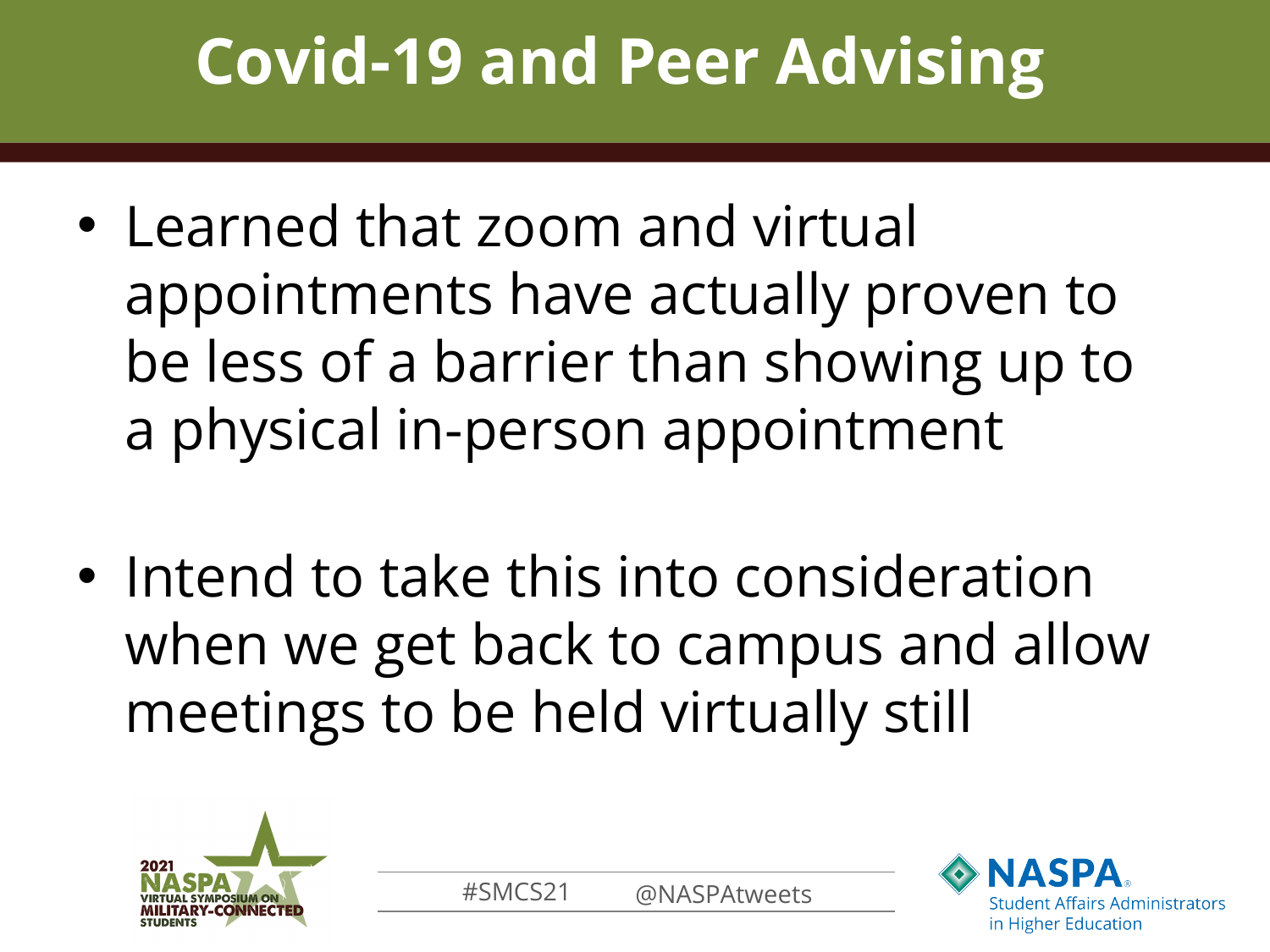

# Covid-19 and Peer Advising
Learned that zoom and virtual appointments have actually proven to be less of a barrier than showing up to a physical in-person appointment

Intend to take this into consideration when we get back to campus and allow meetings to be held virtually still